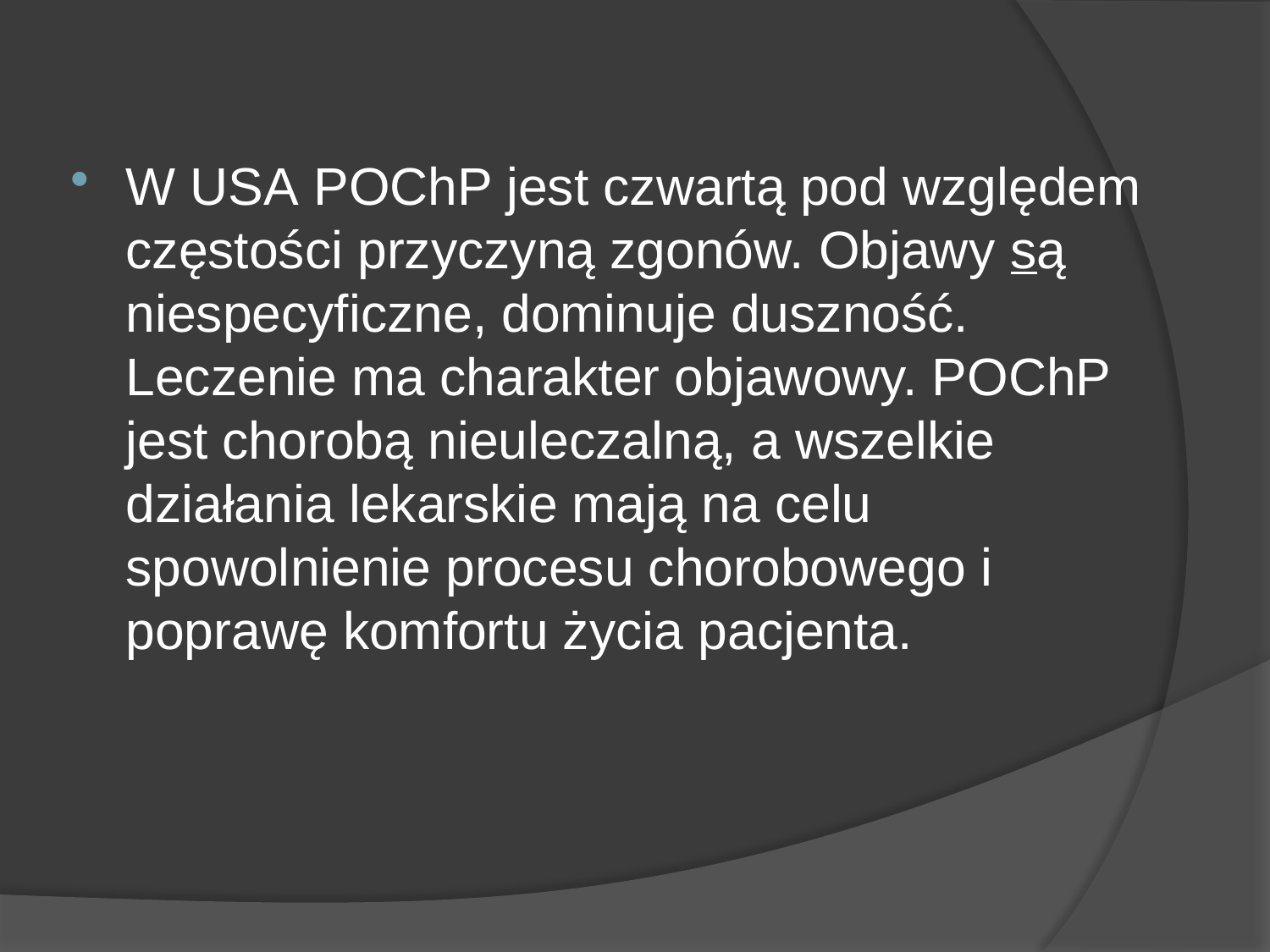

W USA POChP jest czwartą pod względem częstości przyczyną zgonów. Objawy są niespecyficzne, dominuje duszność. Leczenie ma charakter objawowy. POChP jest chorobą nieuleczalną, a wszelkie działania lekarskie mają na celu spowolnienie procesu chorobowego i poprawę komfortu życia pacjenta.